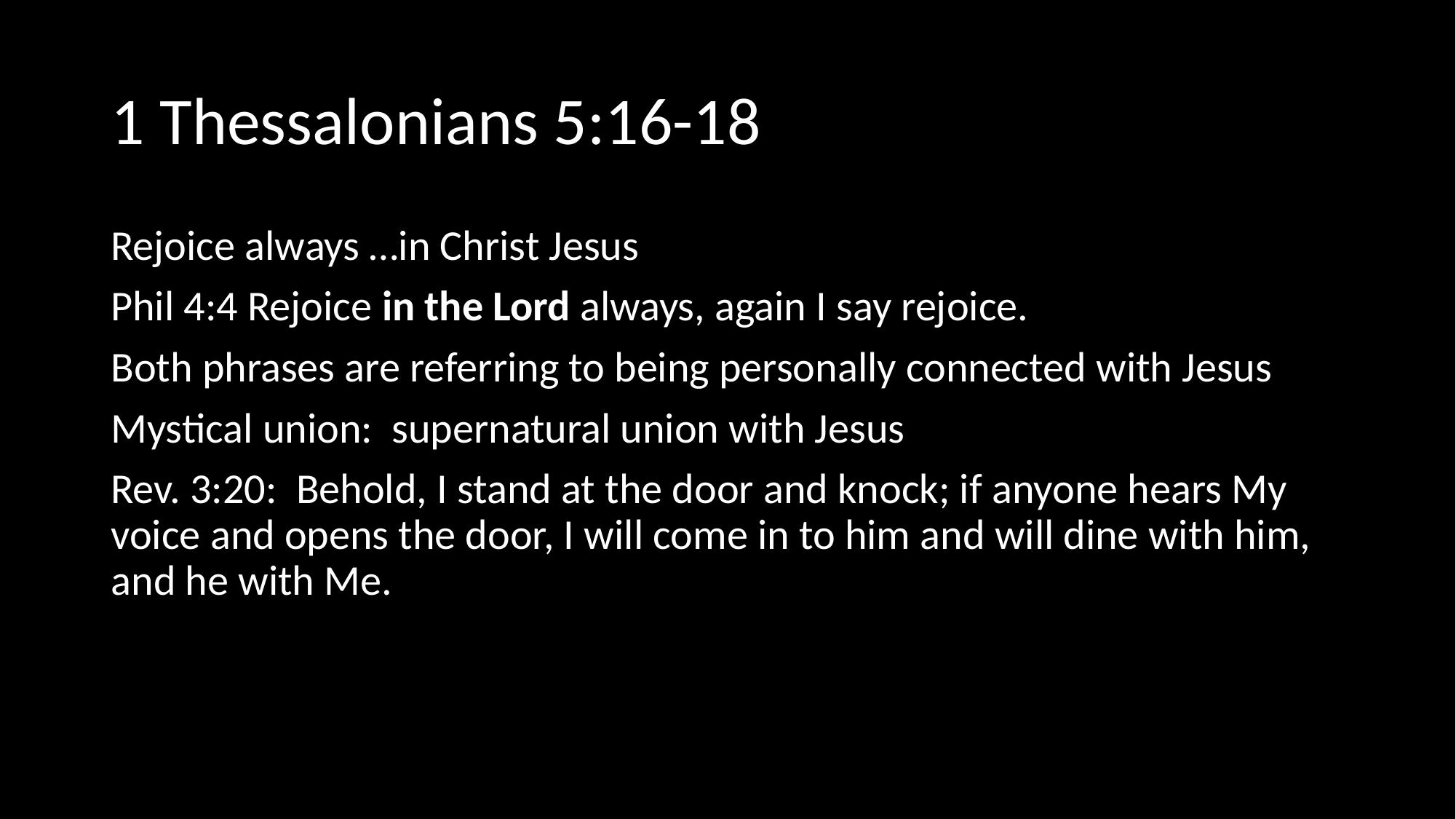

# 1 Thessalonians 5:16-18
Rejoice always …in Christ Jesus
Phil 4:4 Rejoice in the Lord always, again I say rejoice.
Both phrases are referring to being personally connected with Jesus
Mystical union:  supernatural union with Jesus
Rev. 3:20:  Behold, I stand at the door and knock; if anyone hears My voice and opens the door, I will come in to him and will dine with him, and he with Me.